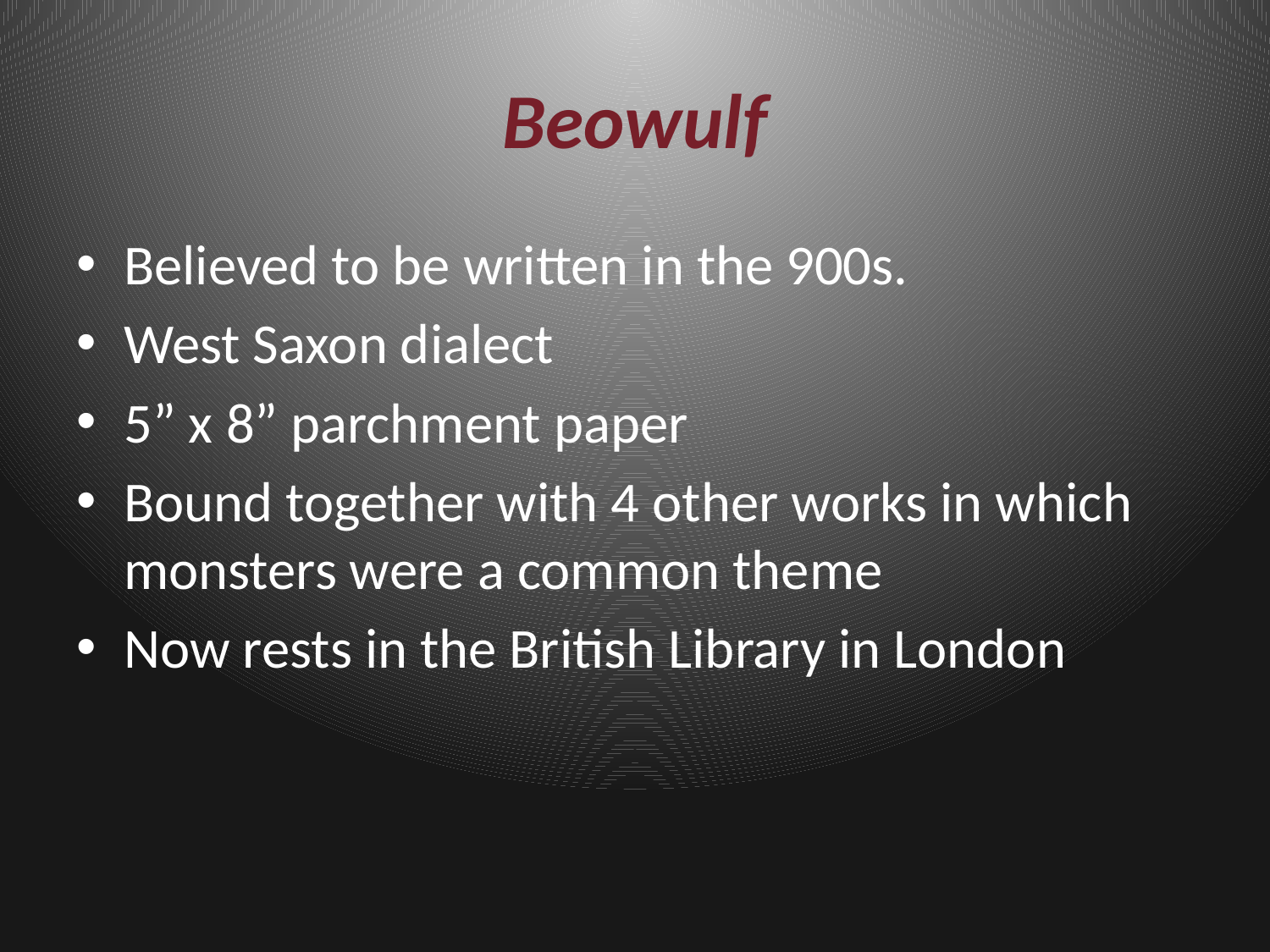

# Beowulf
Believed to be written in the 900s.
West Saxon dialect
5” x 8” parchment paper
Bound together with 4 other works in which monsters were a common theme
Now rests in the British Library in London